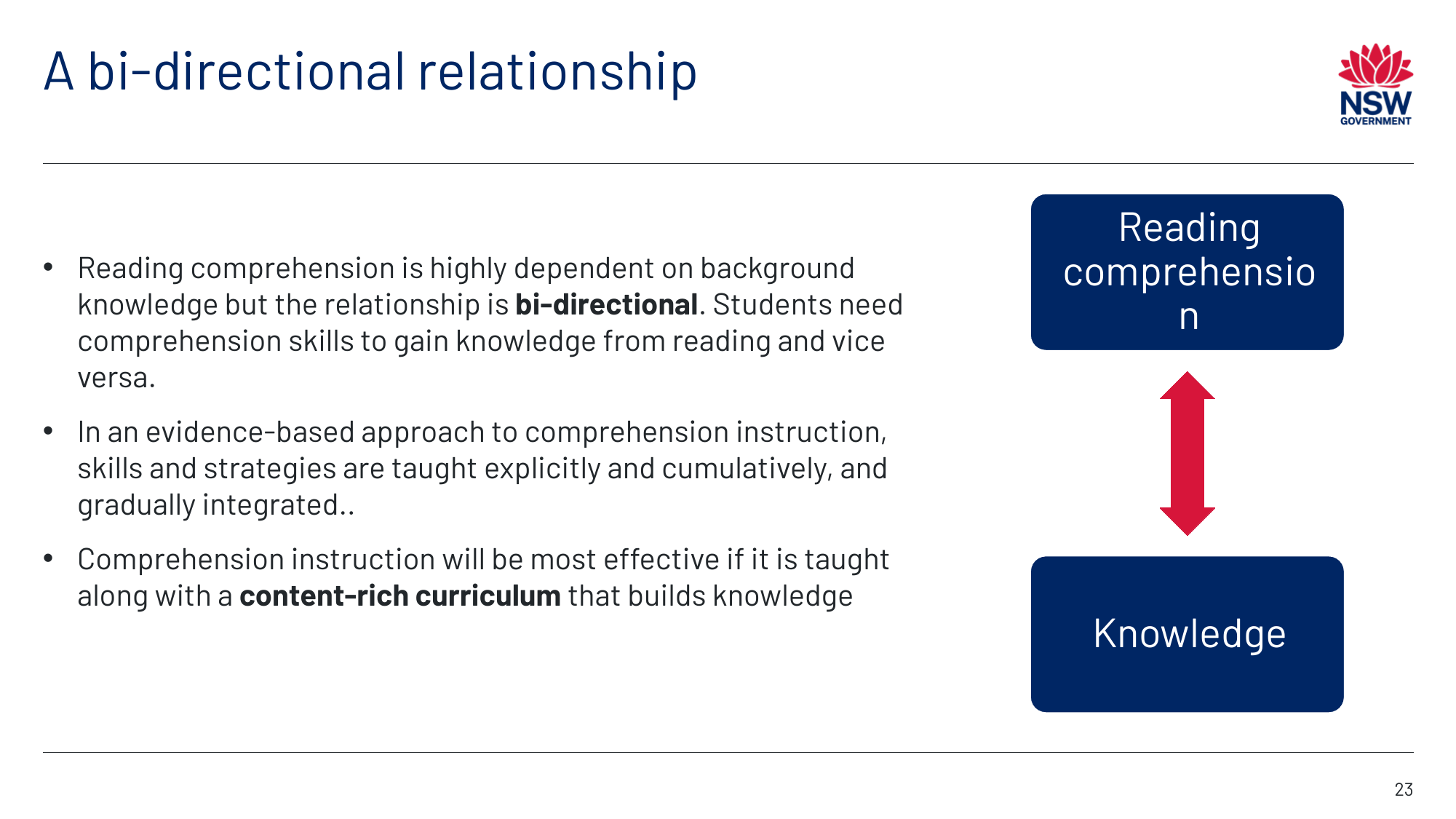

# A bi-directional relationship

Reading comprehension is highly dependent on background knowledge but the relationship is bi-directional. Students need comprehension skills to gain knowledge from reading and vice versa.
In an evidence-based approach to comprehension instruction, skills and strategies are taught explicitly and cumulatively, and gradually integrated..
Comprehension instruction will be most effective if it is taught along with a content-rich curriculum that builds knowledge

Reading comprehension

Knowledge

23